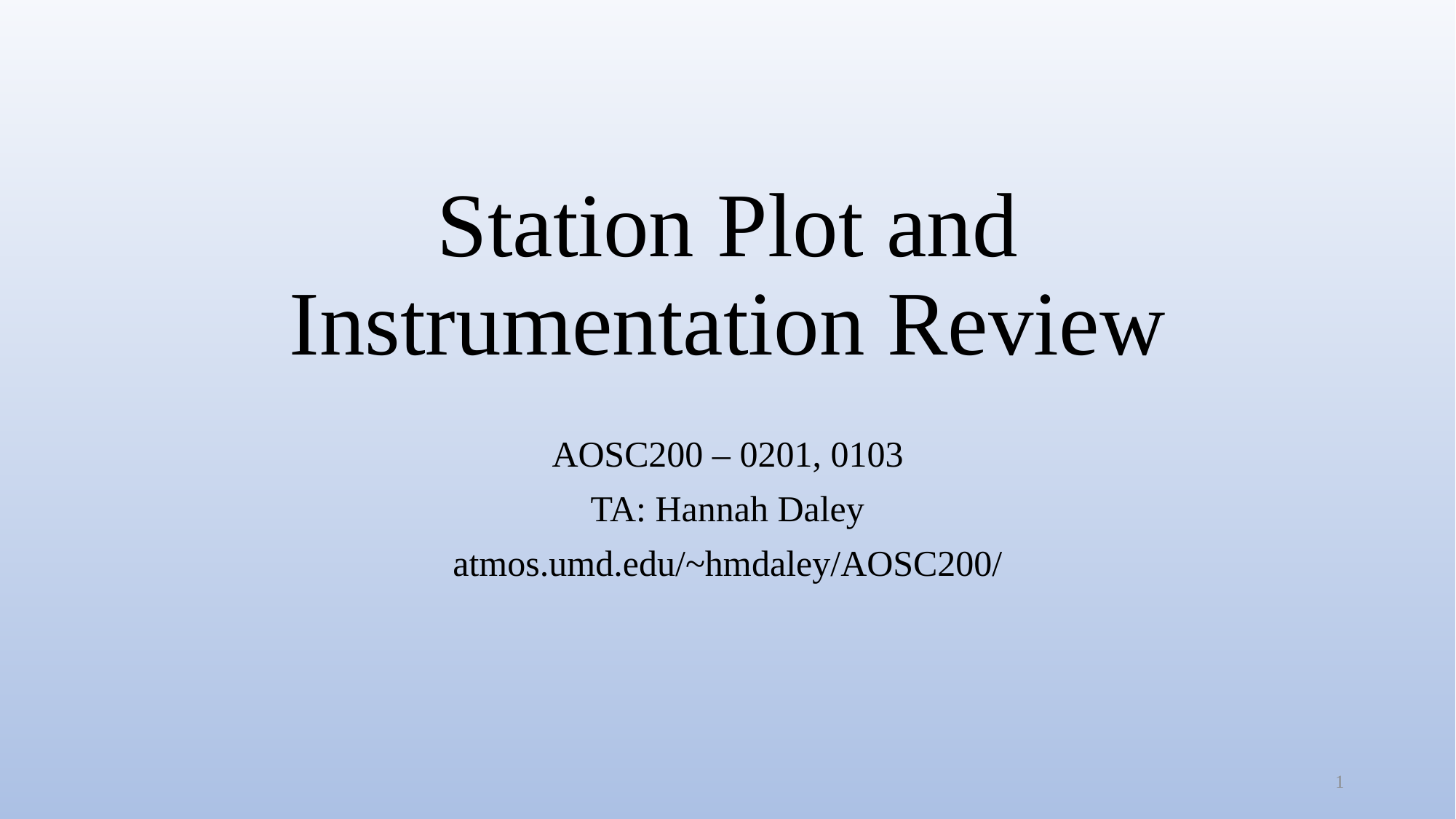

# Station Plot and Instrumentation Review
AOSC200 – 0201, 0103
TA: Hannah Daley
atmos.umd.edu/~hmdaley/AOSC200/
1